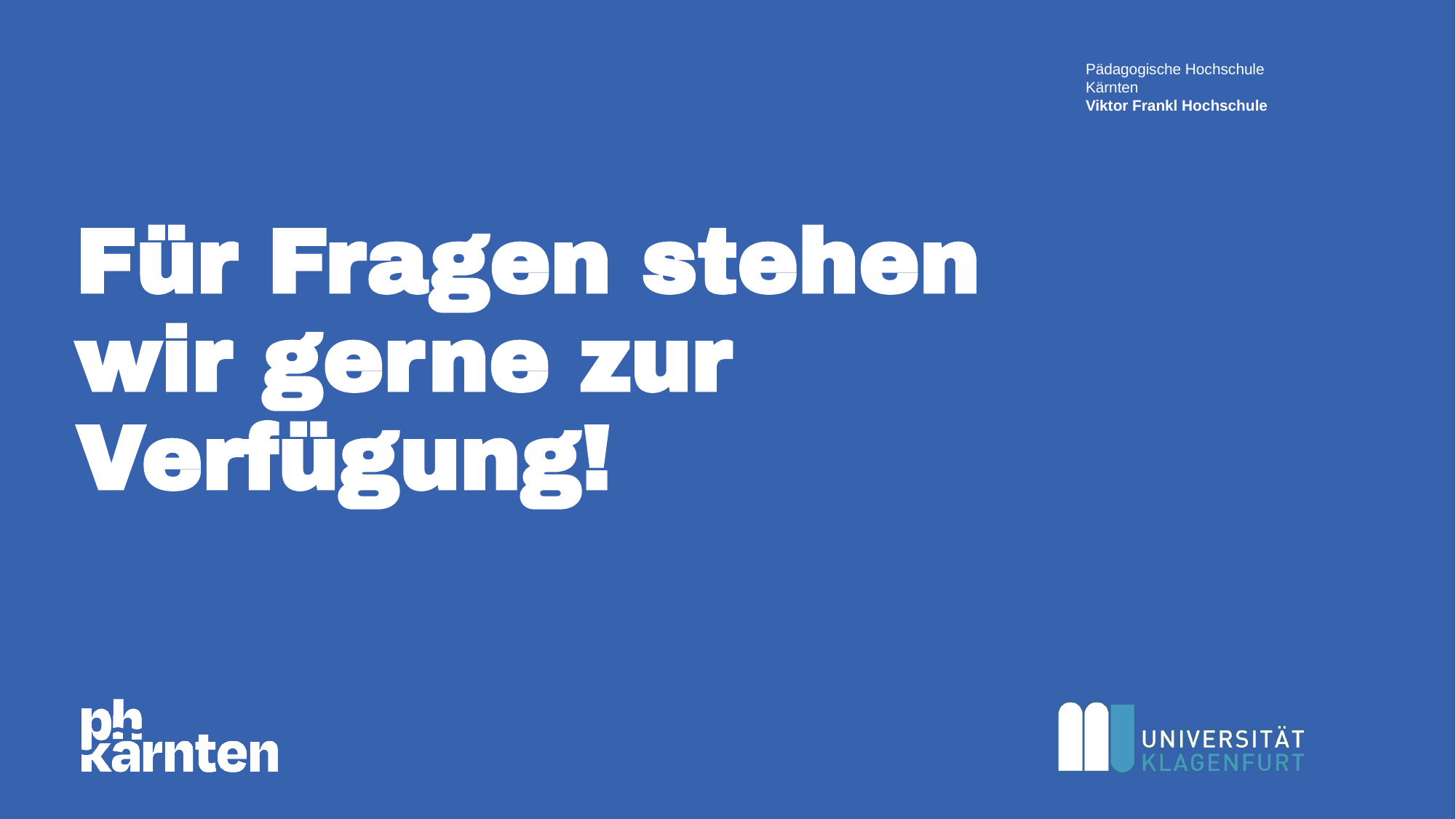

# Für Fragen stehen wir gerne zur Verfügung!